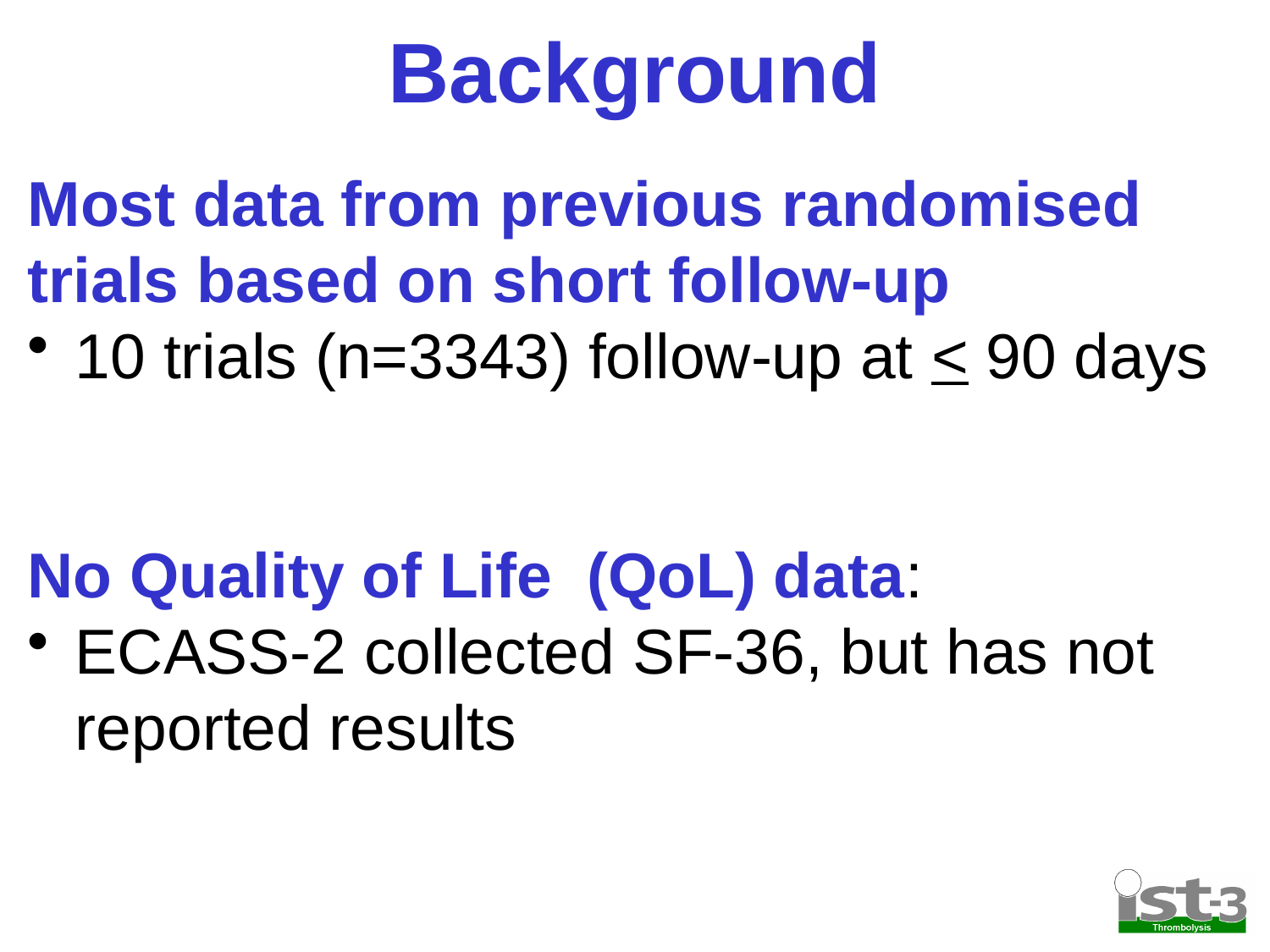

Background
Most data from previous randomised trials based on short follow-up
10 trials (n=3343) follow-up at < 90 days
NINDS (n = 624) at 3, 6 & 12 months

No Quality of Life  (QoL) data:
ECASS-2 collected SF-36, but has not reported results